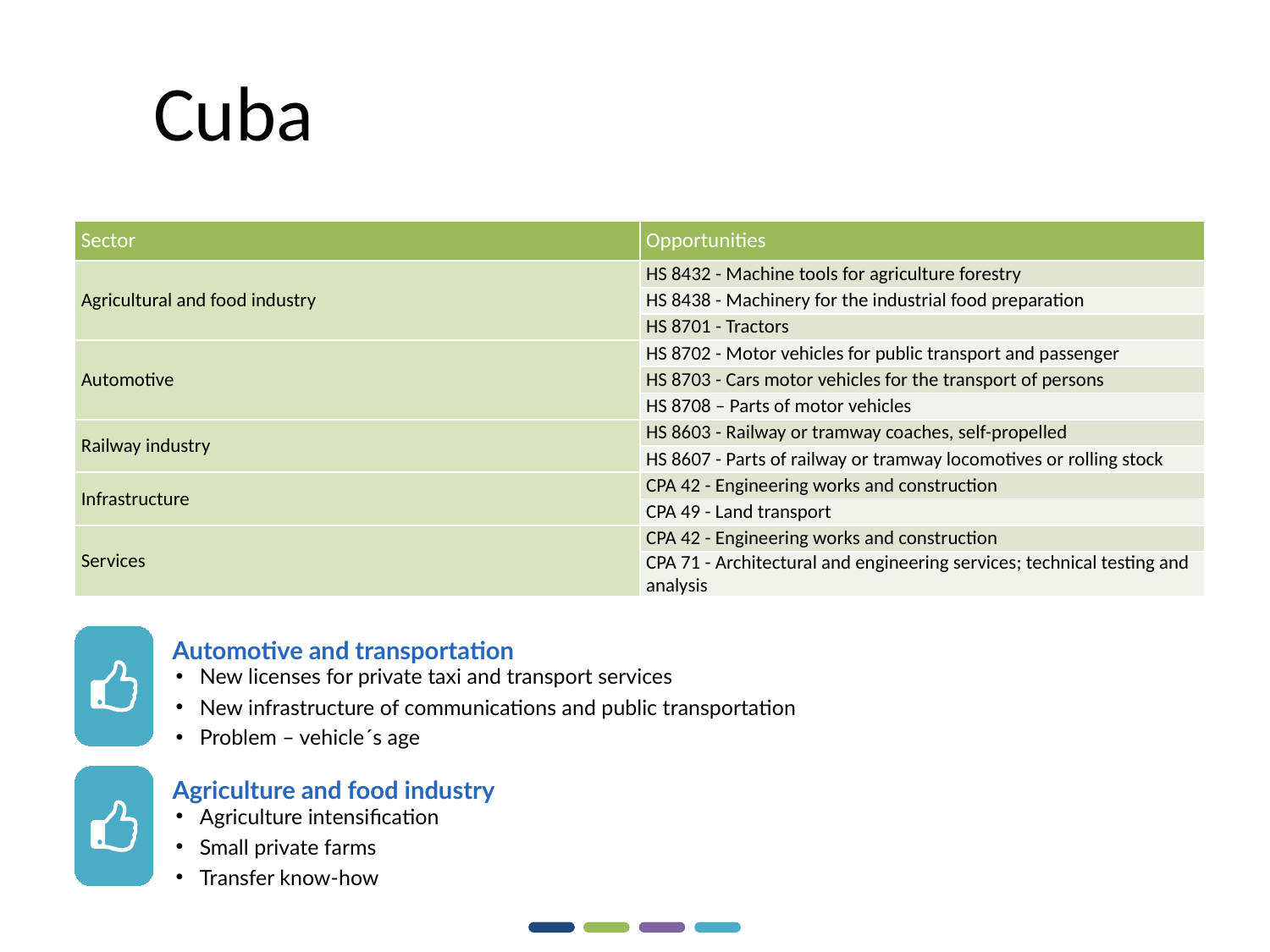

Cuba
| Sector | Opportunities |
| --- | --- |
| Agricultural and food industry | HS 8432 - Machine tools for agriculture forestry |
|  | HS 8438 - Machinery for the industrial food preparation |
|  | HS 8701 - Tractors |
| Automotive | HS 8702 - Motor vehicles for public transport and passenger |
|  | HS 8703 - Cars motor vehicles for the transport of persons |
|  | HS 8708 – Parts of motor vehicles |
| Railway industry | HS 8603 - Railway or tramway coaches, self-propelled |
|  | HS 8607 - Parts of railway or tramway locomotives or rolling stock |
| Infrastructure | CPA 42 - Engineering works and construction |
|  | CPA 49 - Land transport |
| Services | CPA 42 - Engineering works and construction |
|  | CPA 71 - Architectural and engineering services; technical testing and analysis |

Automotive and transportation
New licenses for private taxi and transport services
New infrastructure of communications and public transportation
Problem – vehicle´s age

Agriculture and food industry
Agriculture intensification
Small private farms
Transfer know-how